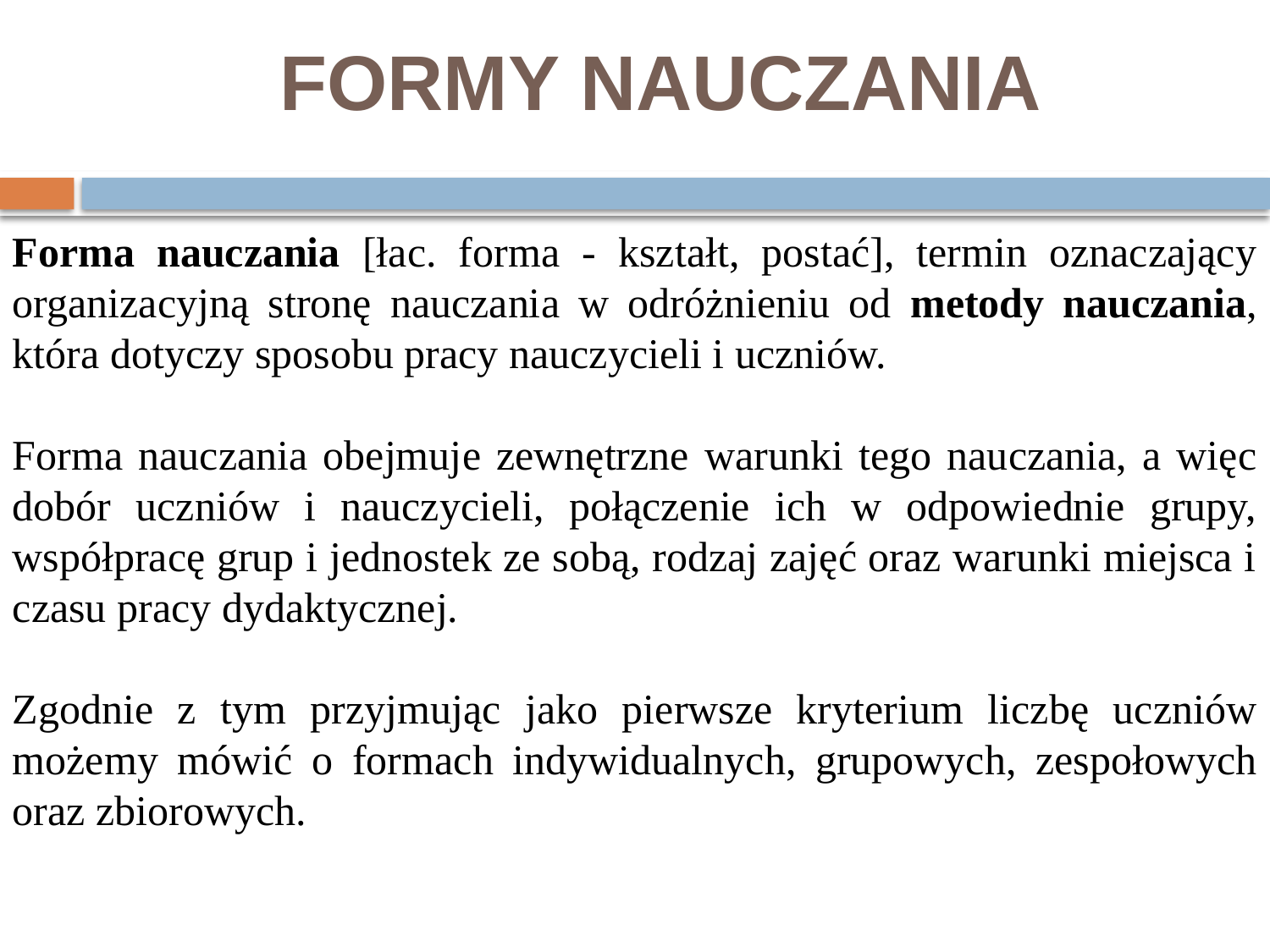

# FORMY NAUCZANIA
Forma nauczania [łac. forma - kształt, postać], termin oznaczający organizacyjną stronę nauczania w odróżnieniu od metody nauczania, która dotyczy sposobu pracy nauczycieli i uczniów.

Forma nauczania obejmuje zewnętrzne warunki tego nauczania, a więc dobór uczniów i nauczycieli, połączenie ich w odpowiednie grupy, współpracę grup i jednostek ze sobą, rodzaj zajęć oraz warunki miejsca i czasu pracy dydaktycznej.

Zgodnie z tym przyjmując jako pierwsze kryterium liczbę uczniów możemy mówić o formach indywidualnych, grupowych, zespołowych oraz zbiorowych.